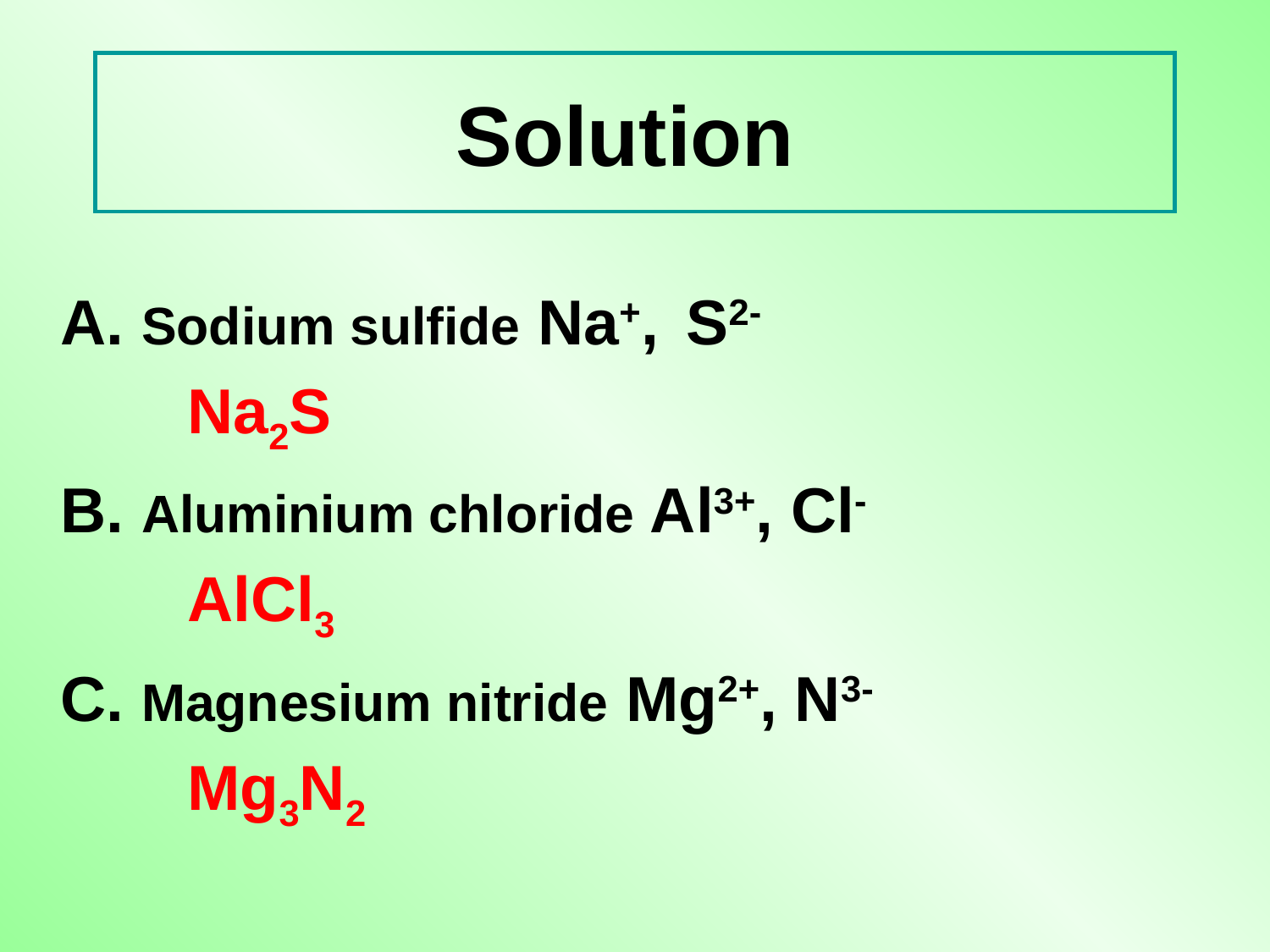

# Solution
	A. Sodium sulfide Na+,  S2-
	 	Na2S
	B. Aluminium chloride Al3+, Cl-
	  	AlCl3
	C. Magnesium nitride Mg2+, N3-
		Mg3N2